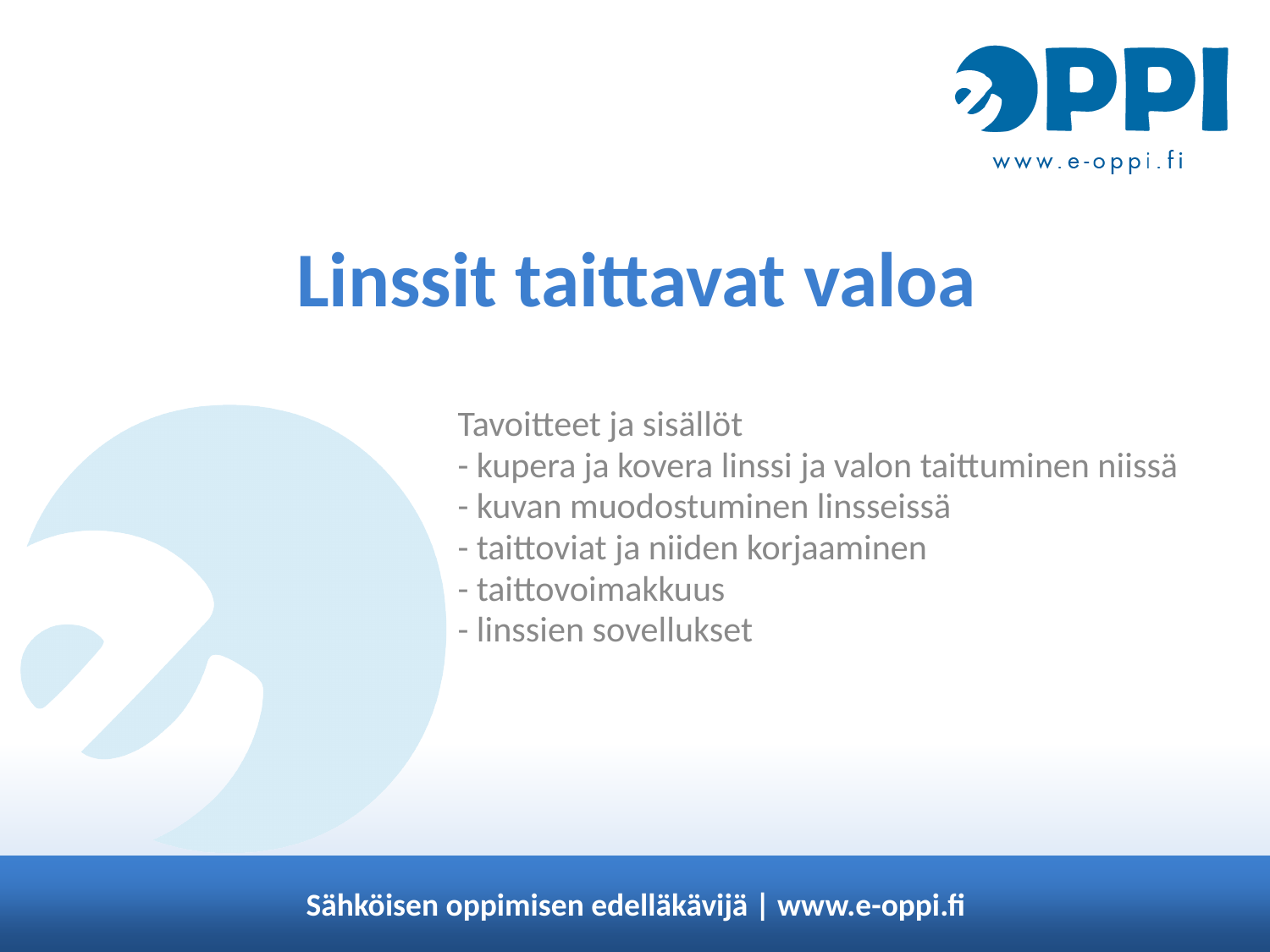

# Linssit taittavat valoa
Tavoitteet ja sisällöt
- kupera ja kovera linssi ja valon taittuminen niissä
- kuvan muodostuminen linsseissä
- taittoviat ja niiden korjaaminen
- taittovoimakkuus
- linssien sovellukset